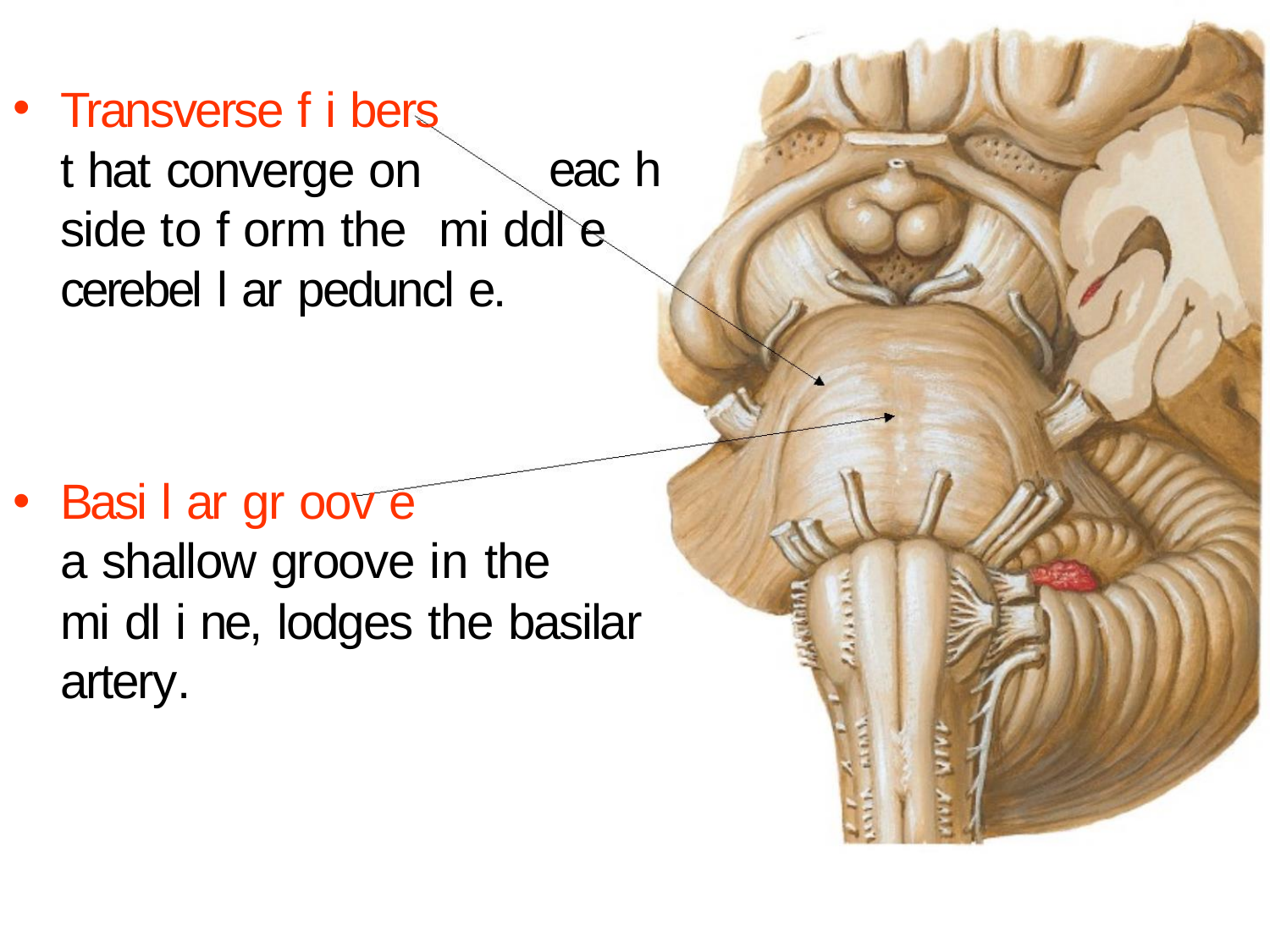

•
•
Transverse f i bers
t hat converge on
side to f orm the mi ddl e
cerebel l ar peduncl e.
eac h
Basi l ar gr oov e
a shallow groove in the
mi dl i ne, lodges the basilar
artery.